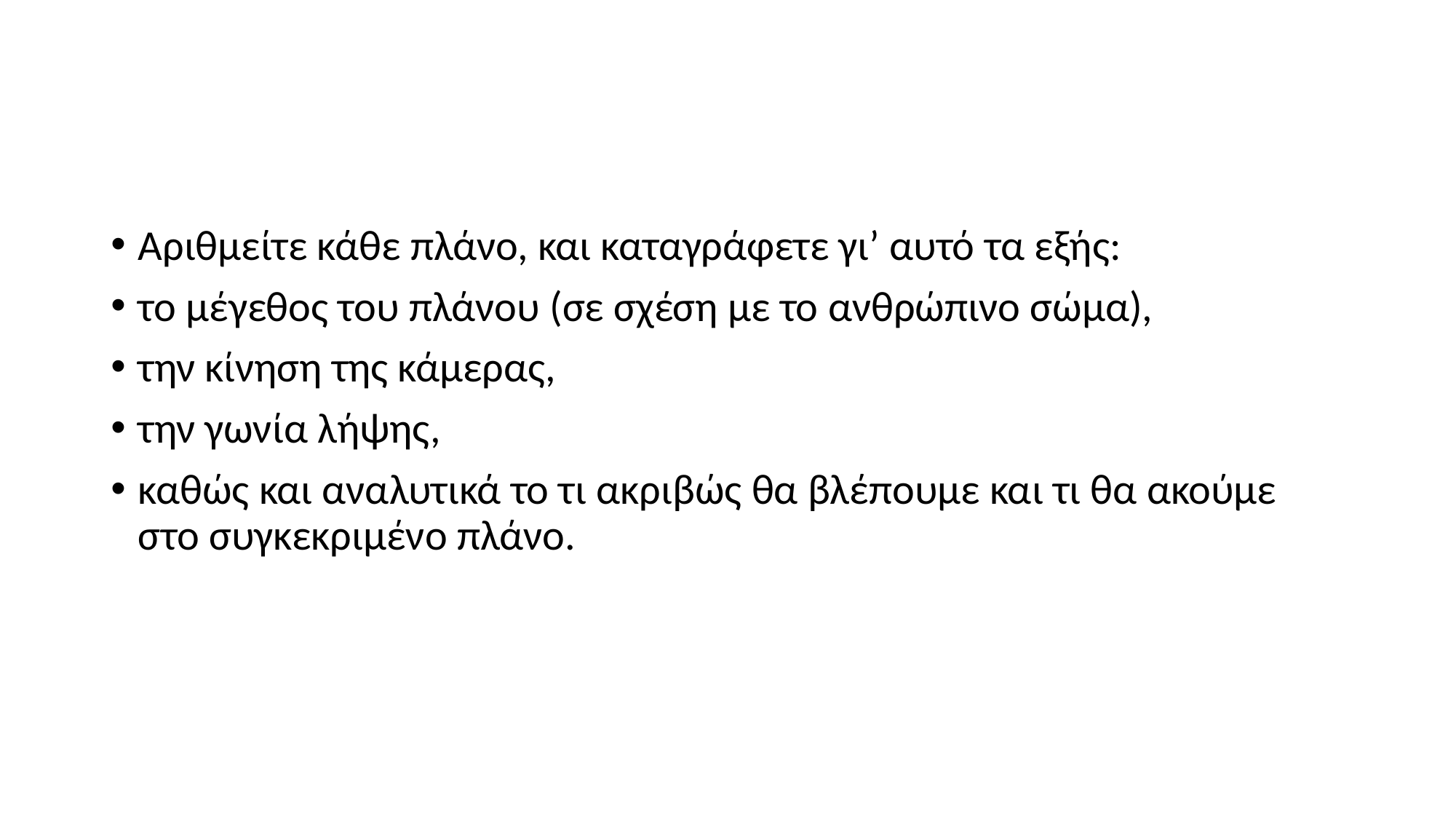

#
Αριθμείτε κάθε πλάνο, και καταγράφετε γι’ αυτό τα εξής:
το μέγεθος του πλάνου (σε σχέση με το ανθρώπινο σώμα),
την κίνηση της κάμερας,
την γωνία λήψης,
καθώς και αναλυτικά το τι ακριβώς θα βλέπουμε και τι θα ακούμε στο συγκεκριμένο πλάνο.